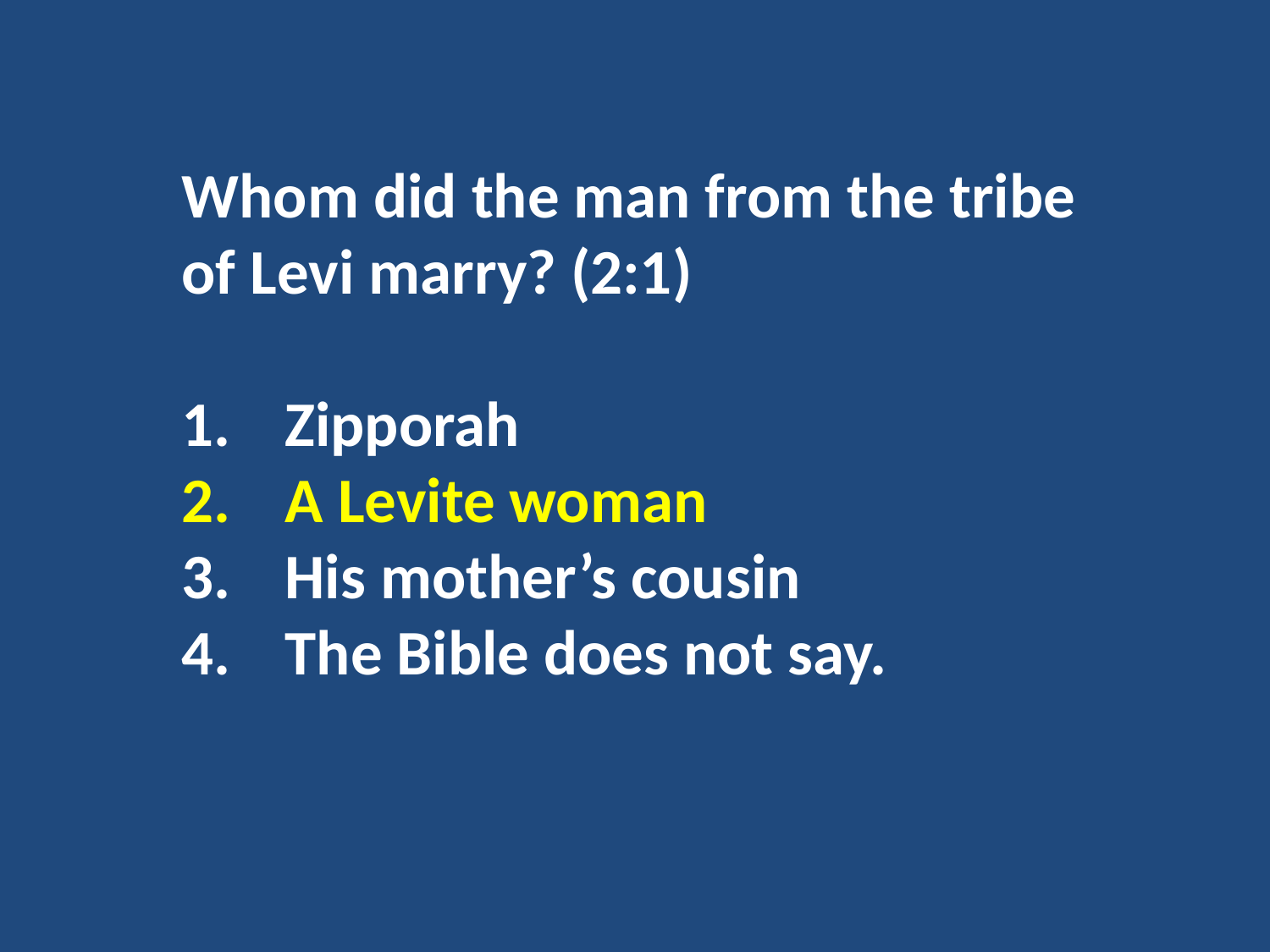

Whom did the man from the tribe of Levi marry? (2:1)

Zipporah
A Levite woman
His mother’s cousin
The Bible does not say.